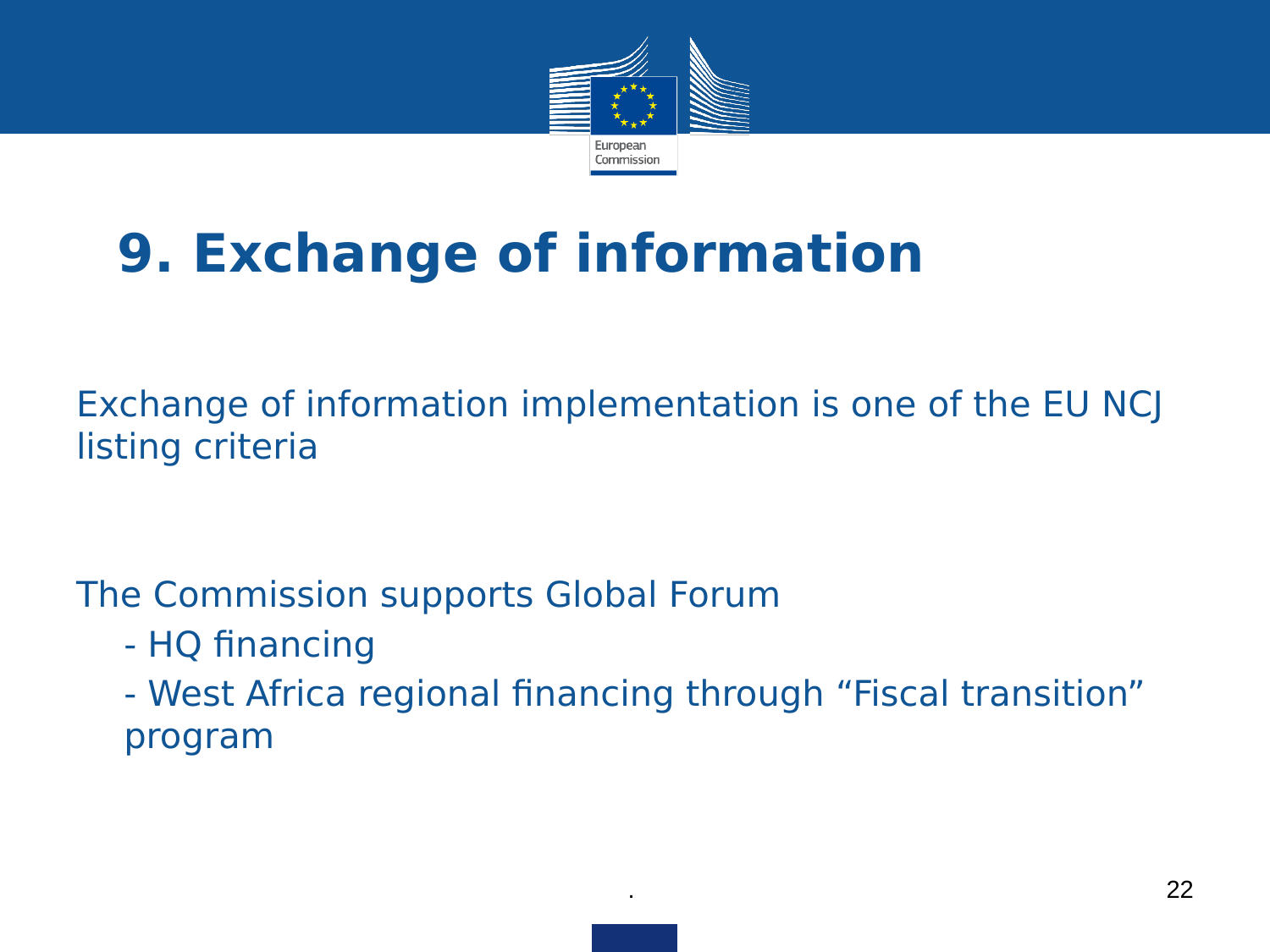

# 9. Exchange of information

Exchange of information implementation is one of the EU NCJ listing criteria

The Commission supports Global Forum
- HQ financing
- West Africa regional financing through “Fiscal transition” program

.
22